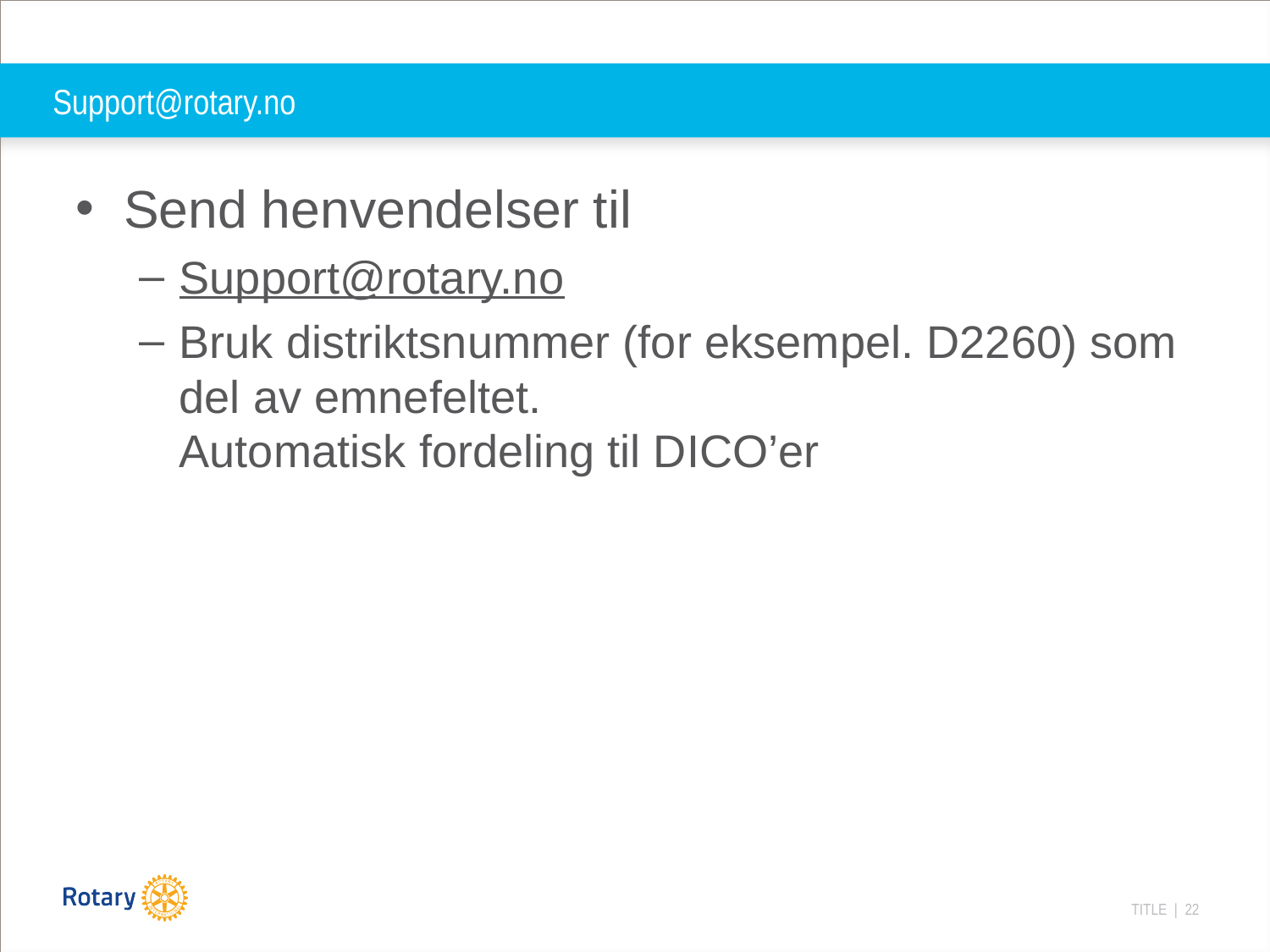

# Support@rotary.no
Send henvendelser til
Support@rotary.no
Bruk distriktsnummer (for eksempel. D2260) som del av emnefeltet.
Automatisk fordeling til DICO’er